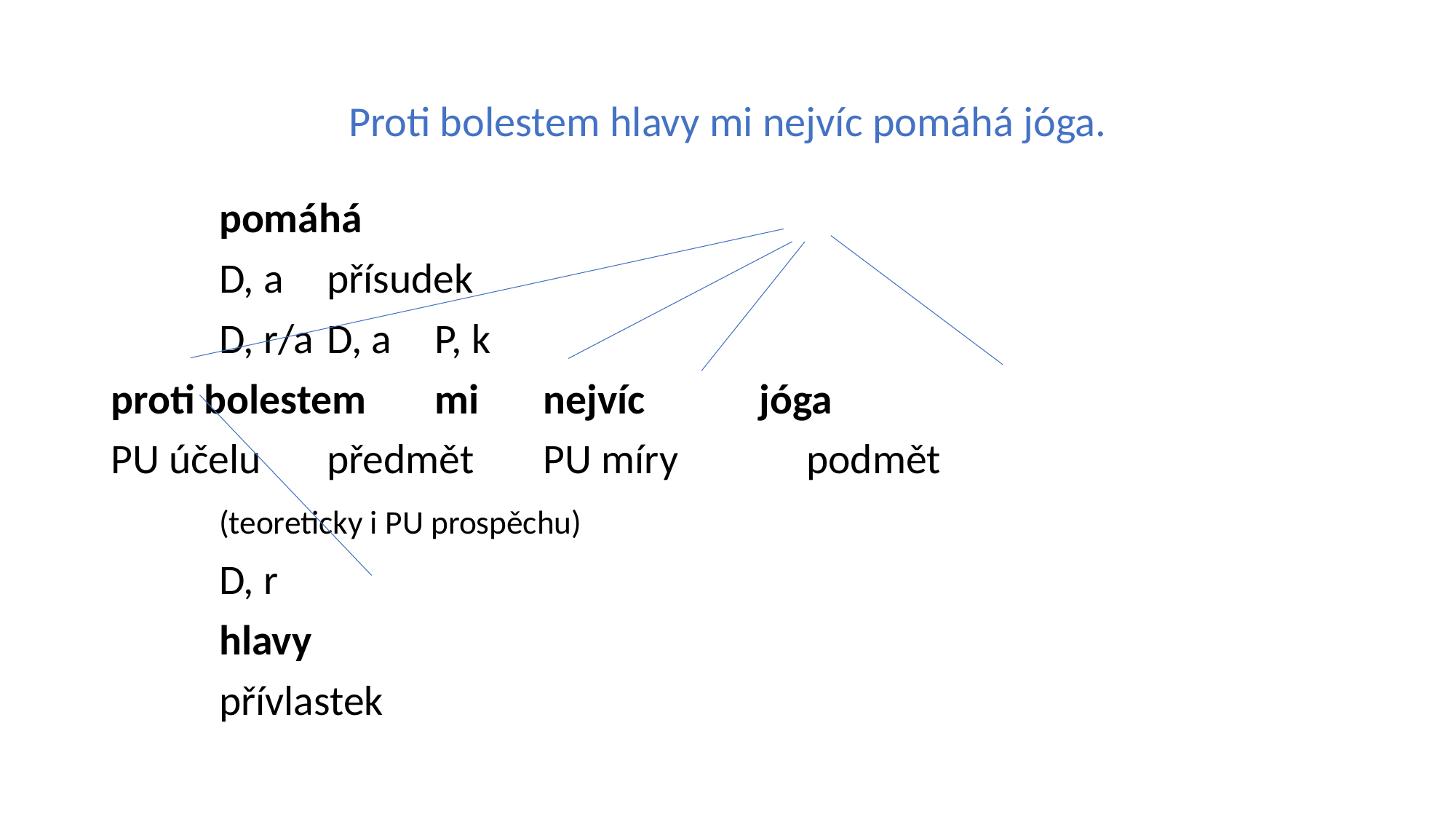

# Proti bolestem hlavy mi nejvíc pomáhá jóga.
						pomáhá
			D, a			přísudek
				D, r/a		D, a		P, k
proti bolestem 		mi 	nejvíc 		jóga
PU účelu 		předmět	PU míry	     podmět
			(teoreticky i PU prospěchu)
		D, r
		hlavy
		přívlastek